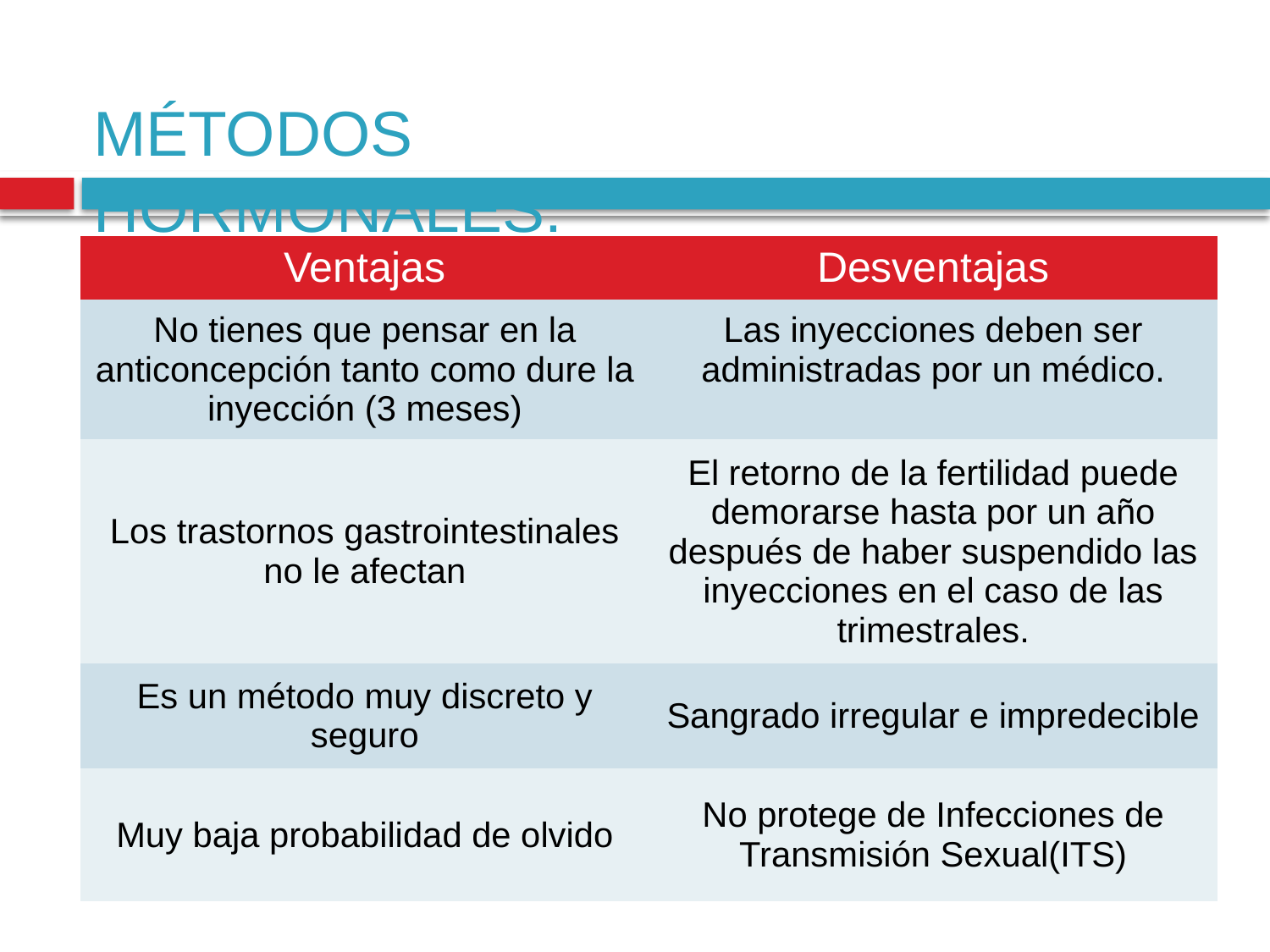

MÉTODOS HORMONALES:
| Ventajas | Desventajas |
| --- | --- |
| No tienes que pensar en la anticoncepción tanto como dure la inyección (3 meses) | Las inyecciones deben ser administradas por un médico. |
| Los trastornos gastrointestinales no le afectan | El retorno de la fertilidad puede demorarse hasta por un año después de haber suspendido las inyecciones en el caso de las trimestrales. |
| Es un método muy discreto y seguro | Sangrado irregular e impredecible |
| Muy baja probabilidad de olvido | No protege de Infecciones de Transmisión Sexual(ITS) |